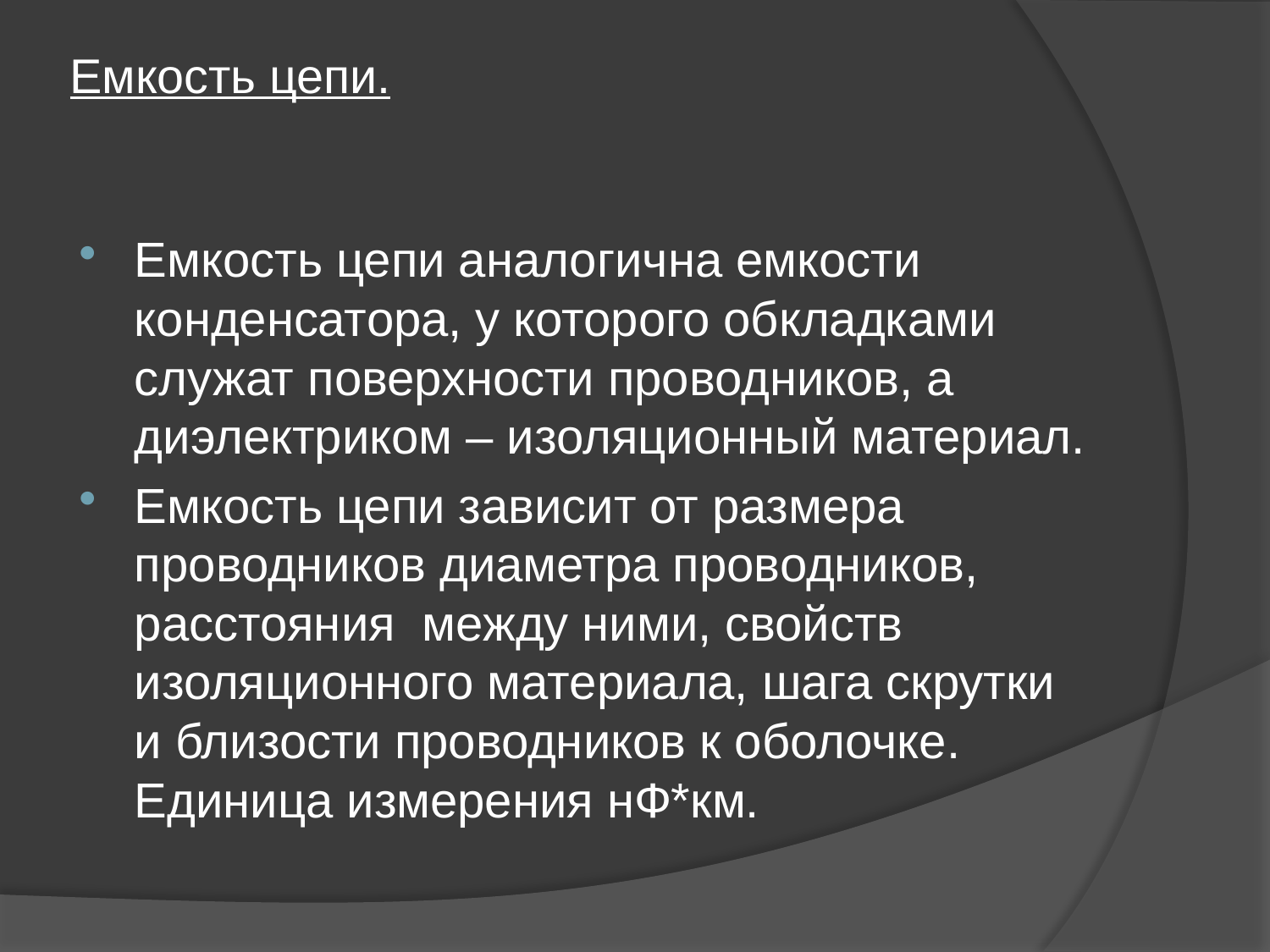

# Емкость цепи.
Емкость цепи аналогична емкости конденсатора, у которого обкладками служат поверхности проводников, а диэлектриком – изоляционный материал.
Емкость цепи зависит от размера проводников диаметра проводников, расстояния  между ними, свойств изоляционного материала, шага скрутки и близости проводников к оболочке. Единица измерения нФ*км.